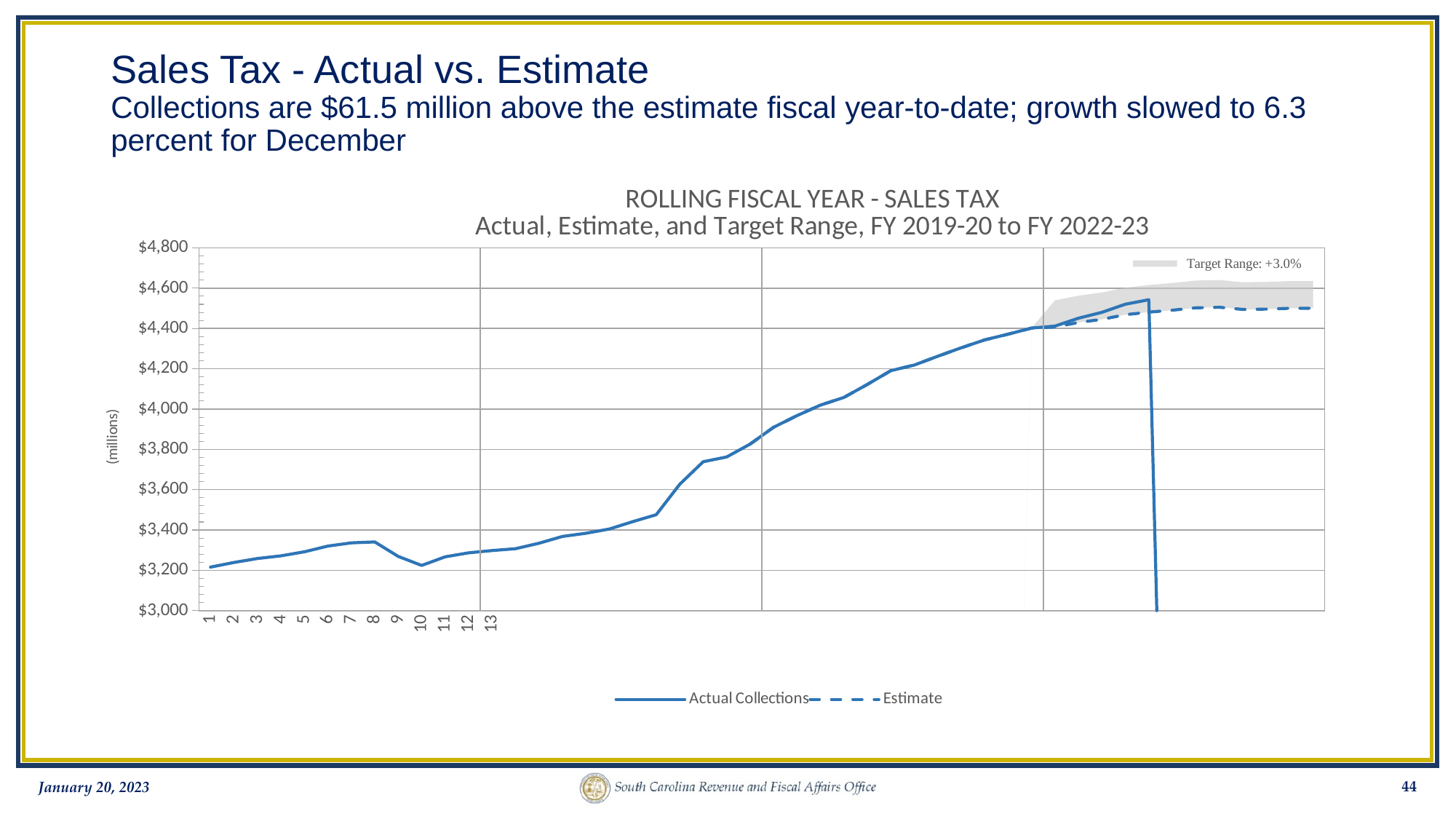

# Sales Tax - Actual vs. Estimate Collections are $61.5 million above the estimate fiscal year-to-date; growth slowed to 6.3 percent for December

### Chart: ROLLING FISCAL YEAR - SALES TAX
Actual, Estimate, and Target Range, FY 2019-20 to FY 2022-23

| Category |  | Threshold Range |  |  | Y |
|---|---|---|---|---|---|
44
January 20, 2023